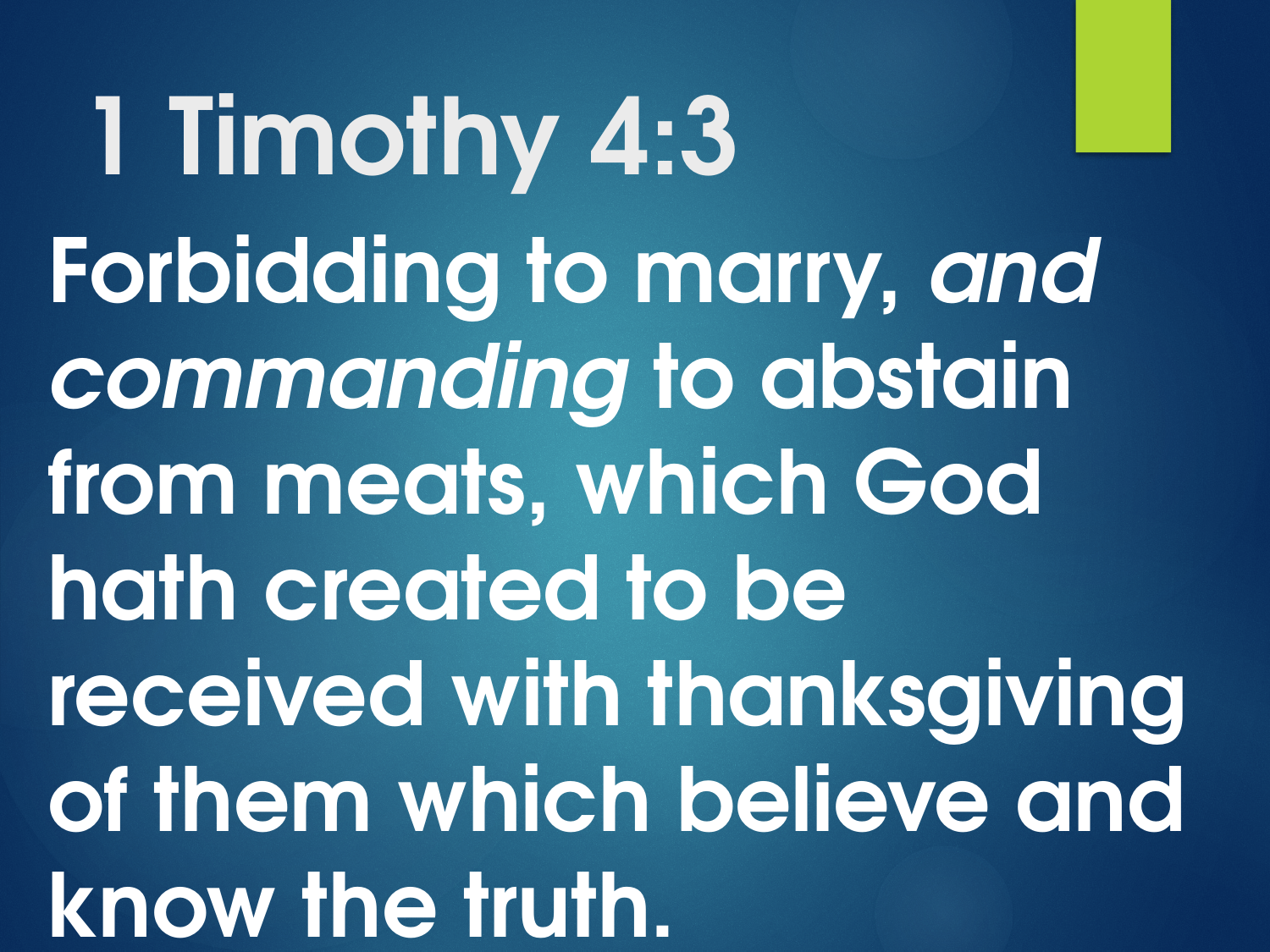

# 1 Timothy 4:3
Forbidding to marry, and commanding to abstain from meats, which God hath created to be received with thanksgiving of them which believe and know the truth.